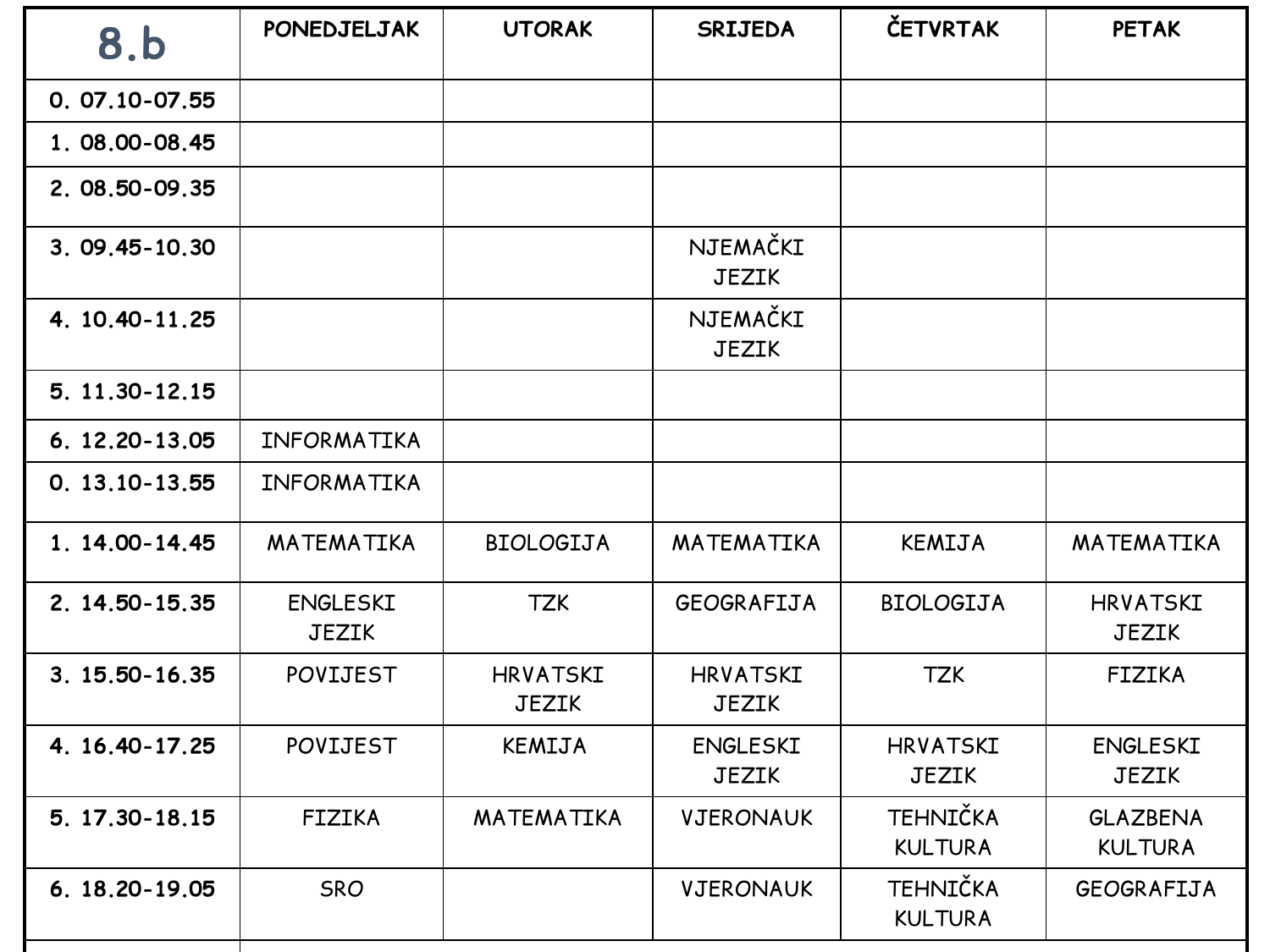

| 8.b | PONEDJELJAK | UTORAK | SRIJEDA | ČETVRTAK | PETAK |
| --- | --- | --- | --- | --- | --- |
| 0. 07.10-07.55 |  |  |  |  |  |
| 1. 08.00-08.45 |  |  |  |  |  |
| 2. 08.50-09.35 |  |  |  |  |  |
| 3. 09.45-10.30 |  |  | NJEMAČKI JEZIK |  |  |
| 4. 10.40-11.25 |  |  | NJEMAČKI JEZIK |  |  |
| 5. 11.30-12.15 |  |  |  |  |  |
| 6. 12.20-13.05 | INFORMATIKA |  |  |  |  |
| 0. 13.10-13.55 | INFORMATIKA |  |  |  |  |
| 1. 14.00-14.45 | MATEMATIKA | BIOLOGIJA | MATEMATIKA | KEMIJA | MATEMATIKA |
| 2. 14.50-15.35 | ENGLESKI JEZIK | TZK | GEOGRAFIJA | BIOLOGIJA | HRVATSKI JEZIK |
| 3. 15.50-16.35 | POVIJEST | HRVATSKI JEZIK | HRVATSKI JEZIK | TZK | FIZIKA |
| 4. 16.40-17.25 | POVIJEST | KEMIJA | ENGLESKI JEZIK | HRVATSKI JEZIK | ENGLESKI JEZIK |
| 5. 17.30-18.15 | FIZIKA | MATEMATIKA | VJERONAUK | TEHNIČKA KULTURA | GLAZBENA KULTURA |
| 6. 18.20-19.05 | SRO |  | VJERONAUK | TEHNIČKA KULTURA | GEOGRAFIJA |
|  | RAZREDNICA: IVANA KRULJAC |  |  |  |  |